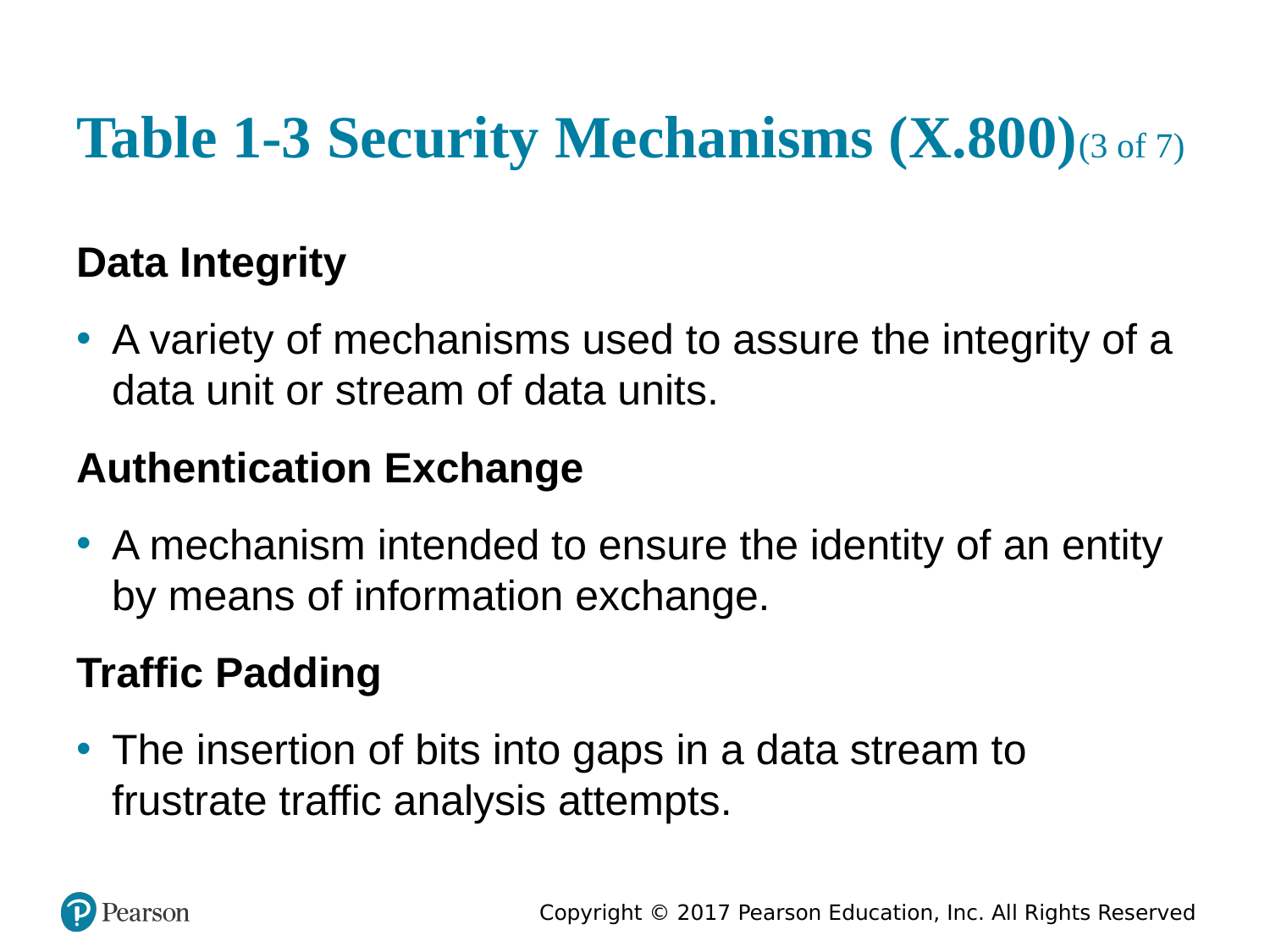

# Table 1-3 Security Mechanisms (X.800)(3 of 7)
Data Integrity
A variety of mechanisms used to assure the integrity of a data unit or stream of data units.
Authentication Exchange
A mechanism intended to ensure the identity of an entity by means of information exchange.
Traffic Padding
The insertion of bits into gaps in a data stream to frustrate traffic analysis attempts.